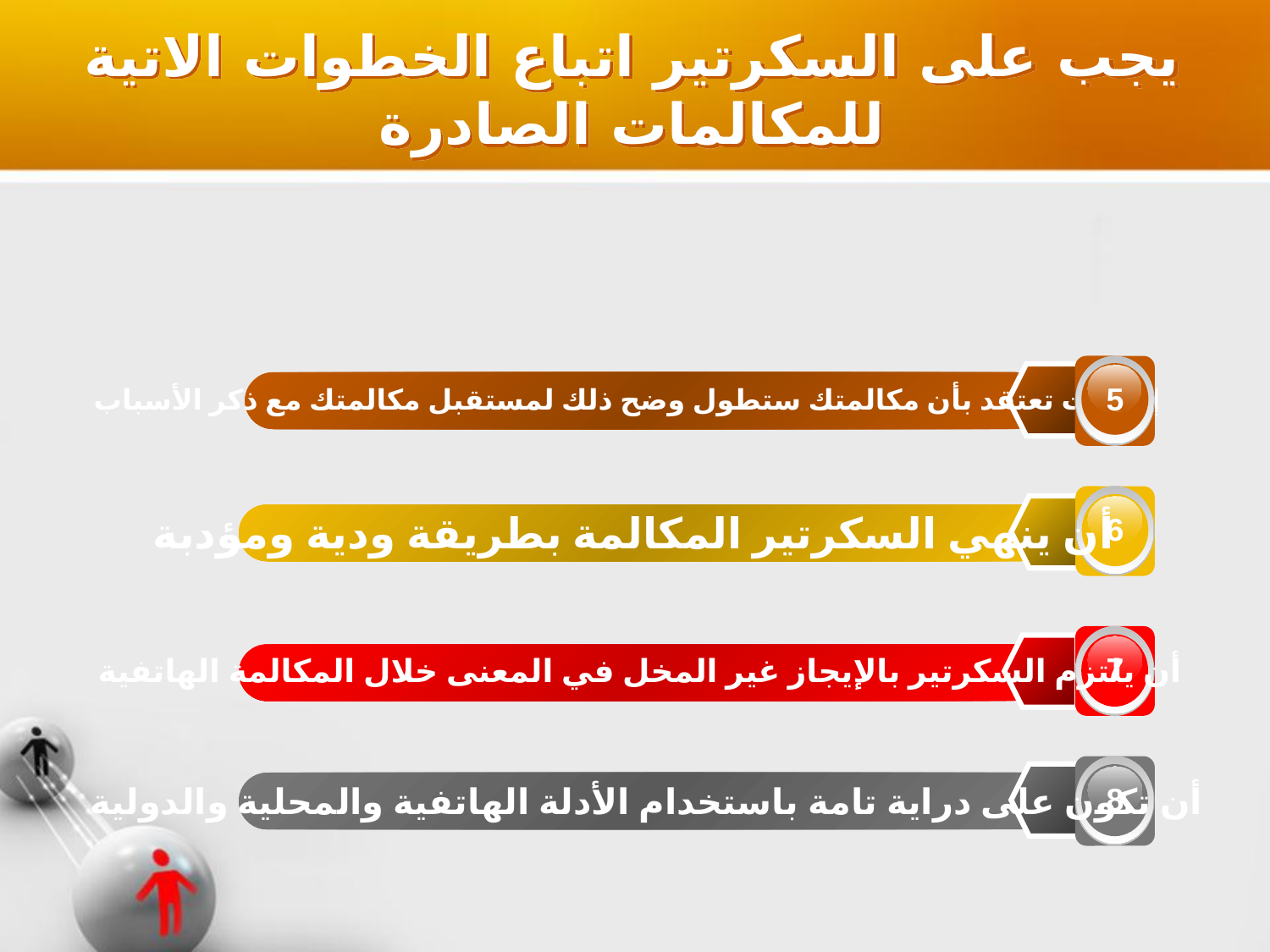

يجب على السكرتير اتباع الخطوات الاتية للمكالمات الصادرة

5
إذا كنت تعتقد بأن مكالمتك ستطول وضح ذلك لمستقبل مكالمتك مع ذكر الأسباب

6

أن ينهي السكرتير المكالمة بطريقة ودية ومؤدبة

7

	أن يلتزم السكرتير بالإيجاز غير المخل في المعنى خلال المكالمة الهاتفية

8

أن تكون على دراية تامة باستخدام الأدلة الهاتفية والمحلية والدولية